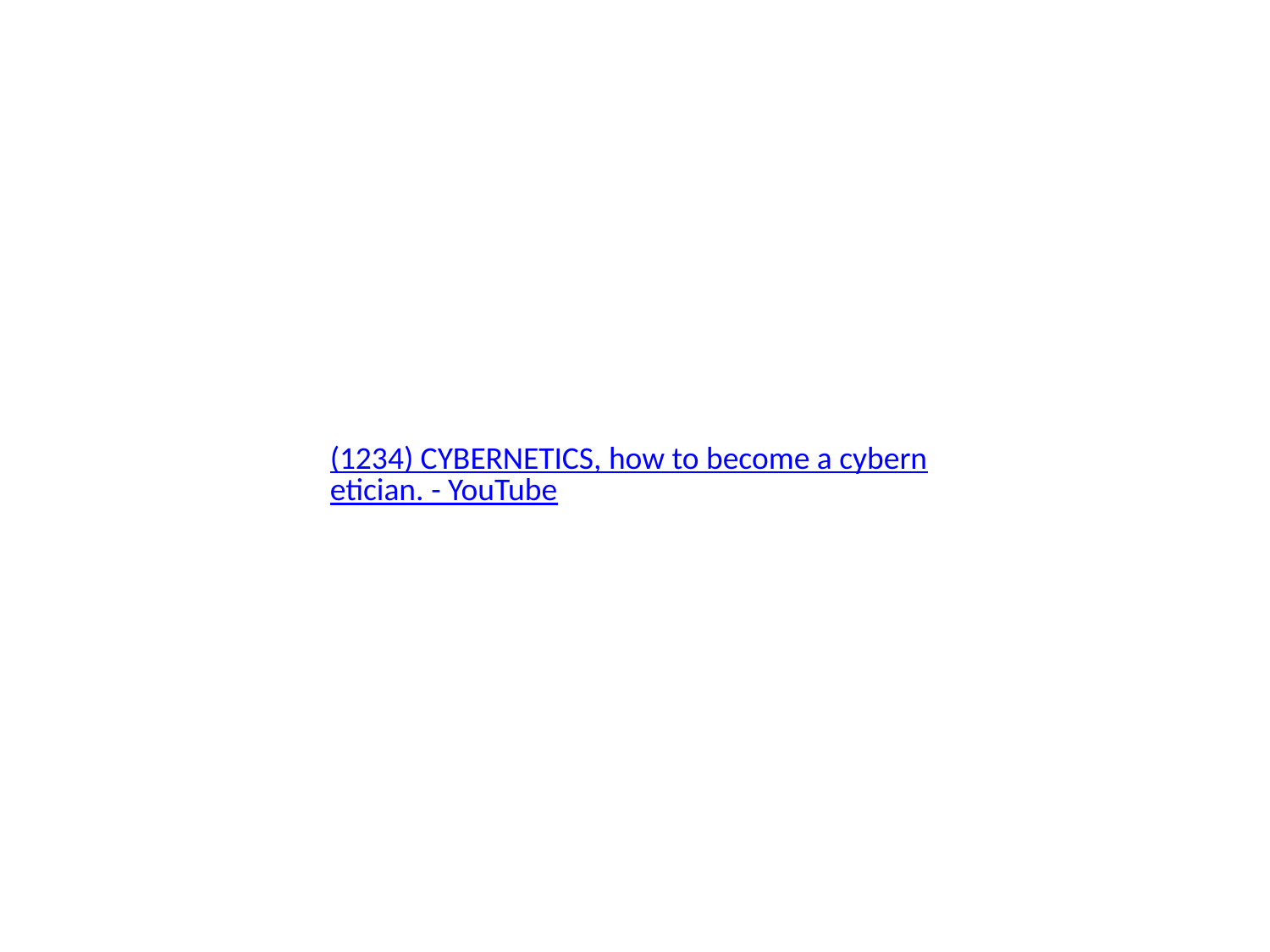

(1234) CYBERNETICS, how to become a cybernetician. - YouTube